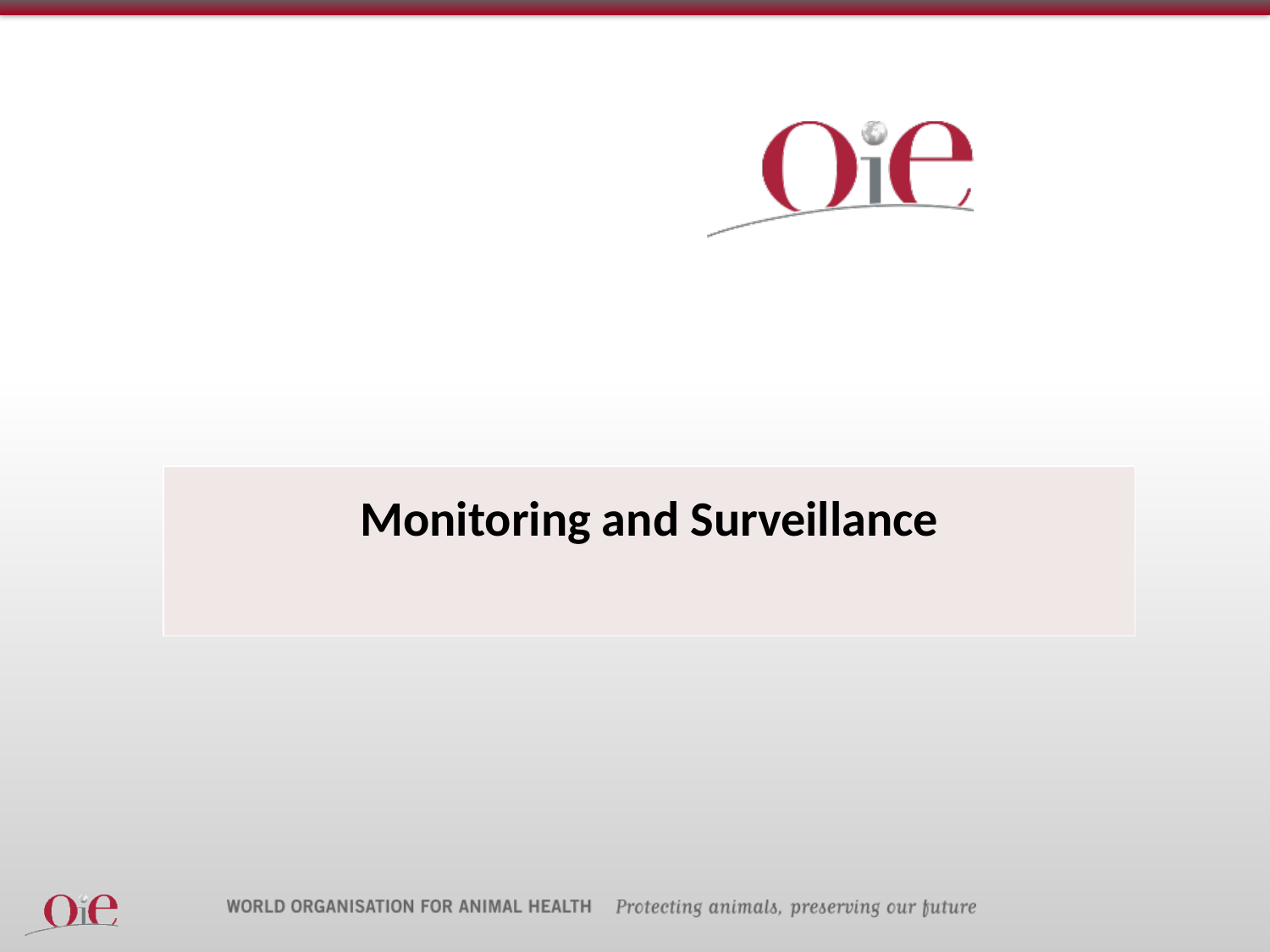

| Monitoring and Surveillance |
| --- |
Southern and Estaern Title